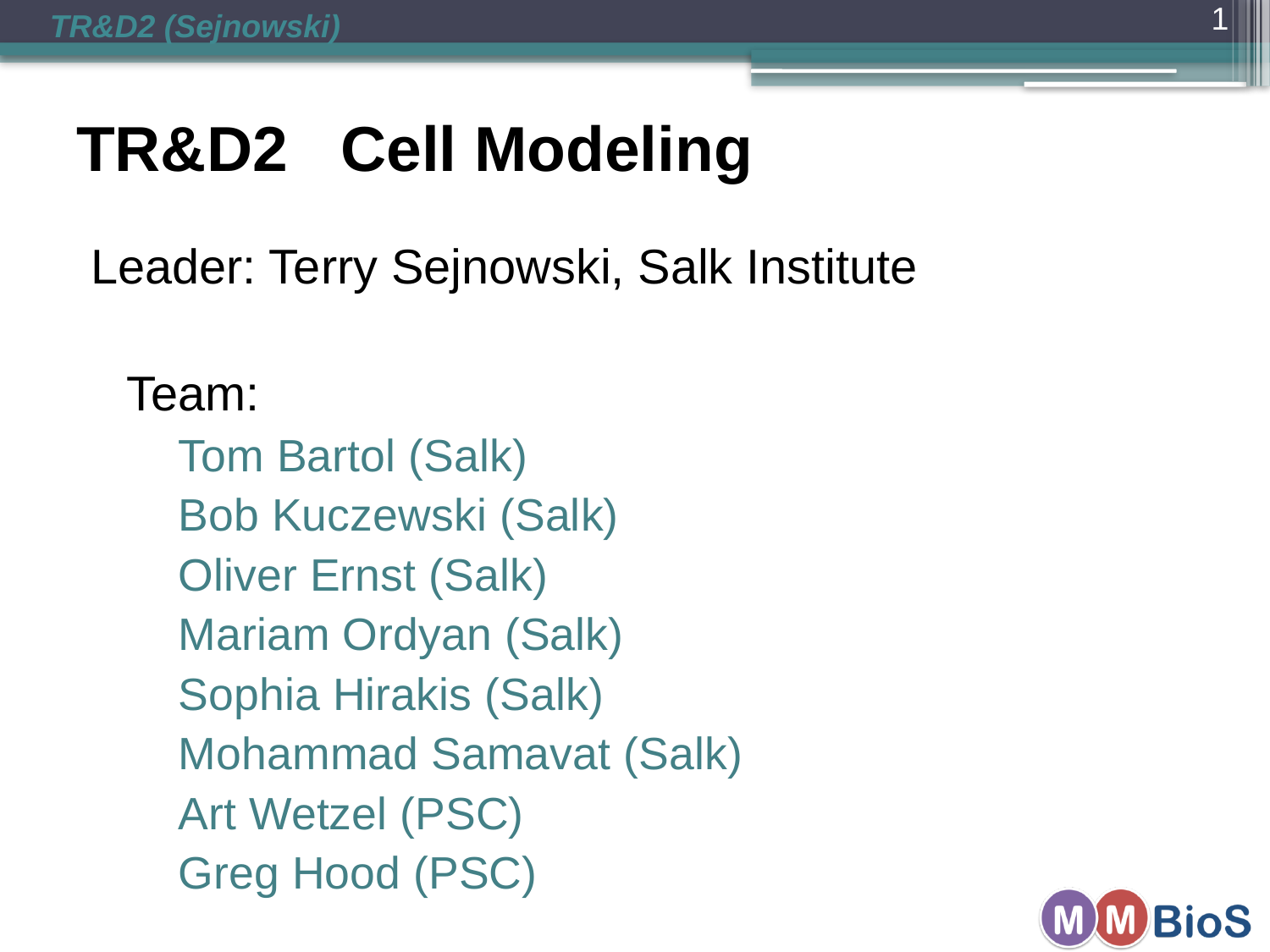

TR&D2 (Sejnowski)
1
# TR&D2   Cell Modeling
Leader: Terry Sejnowski, Salk Institute

	Team:
	Tom Bartol (Salk)
	Bob Kuczewski (Salk)
	Oliver Ernst (Salk)
	Mariam Ordyan (Salk)
	Sophia Hirakis (Salk)
	Mohammad Samavat (Salk)
	Art Wetzel (PSC)
	Greg Hood (PSC)